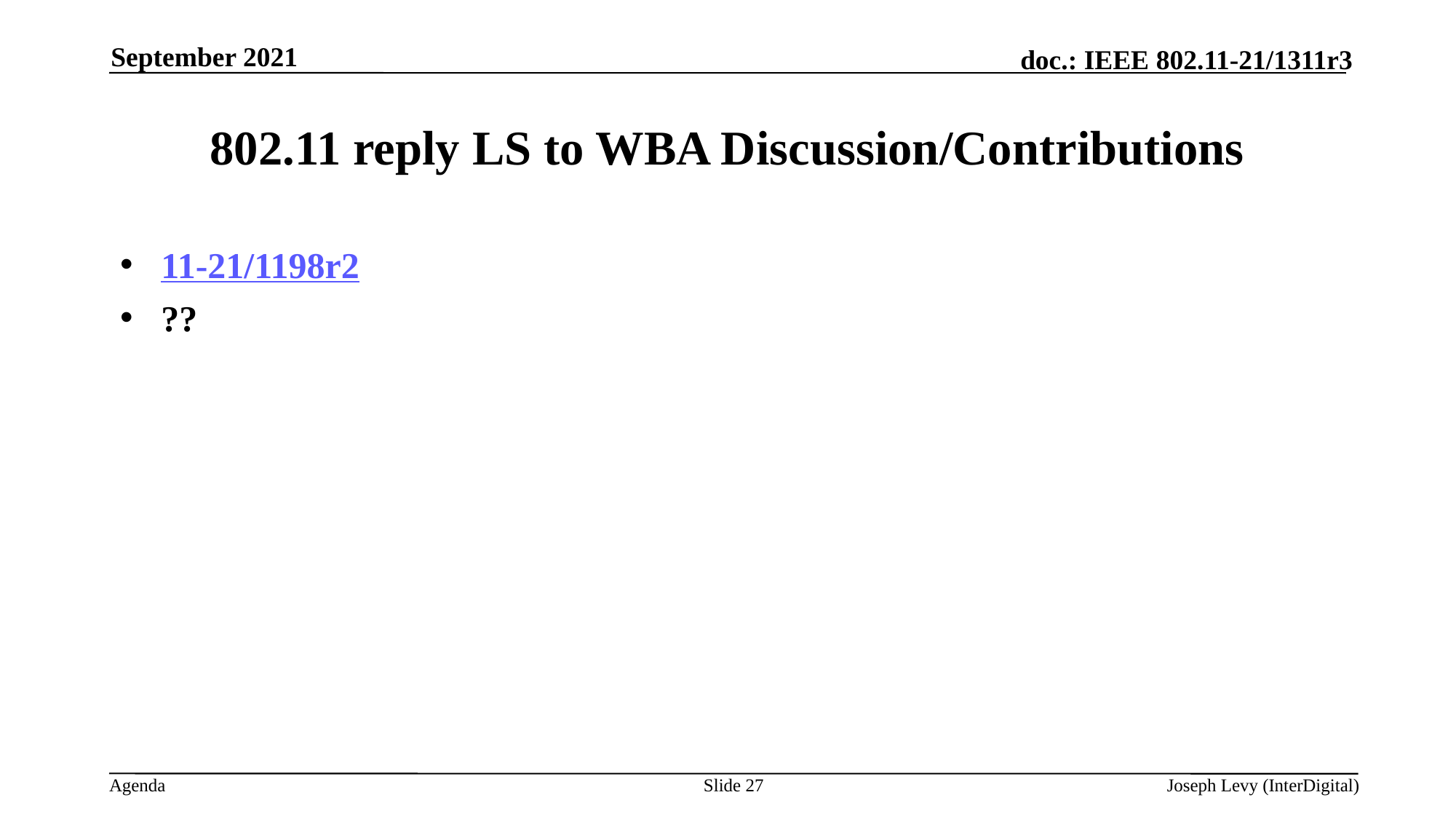

September 2021
# 802.11 reply LS to WBA Discussion/Contributions
11-21/1198r2
??

Slide 27
Joseph Levy (InterDigital)